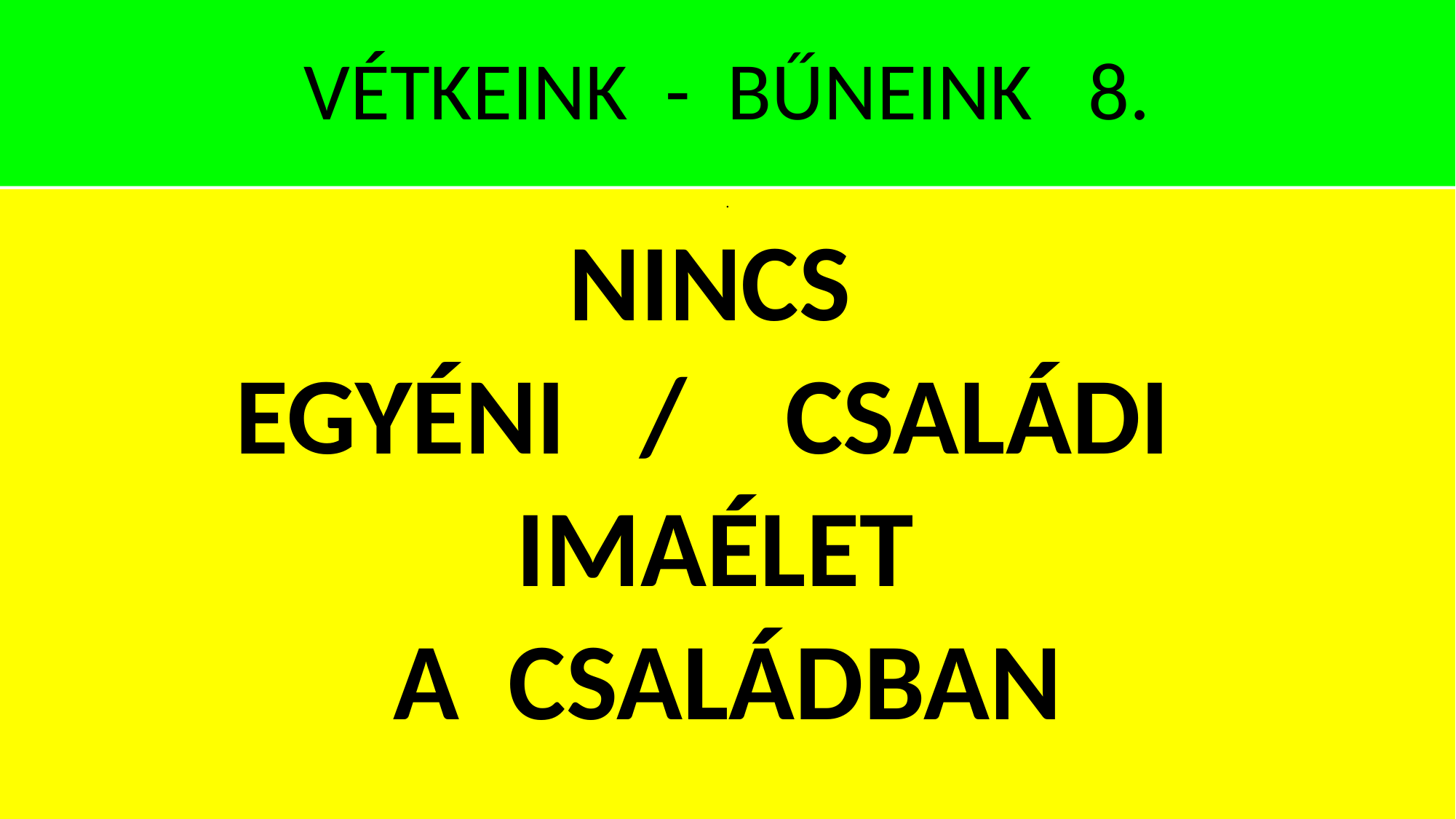

# VÉTKEINK  -  BŰNEINK   8.
.
 NINCS
EGYÉNI   /    CSALÁDI
IMAÉLET
A  CSALÁDBAN